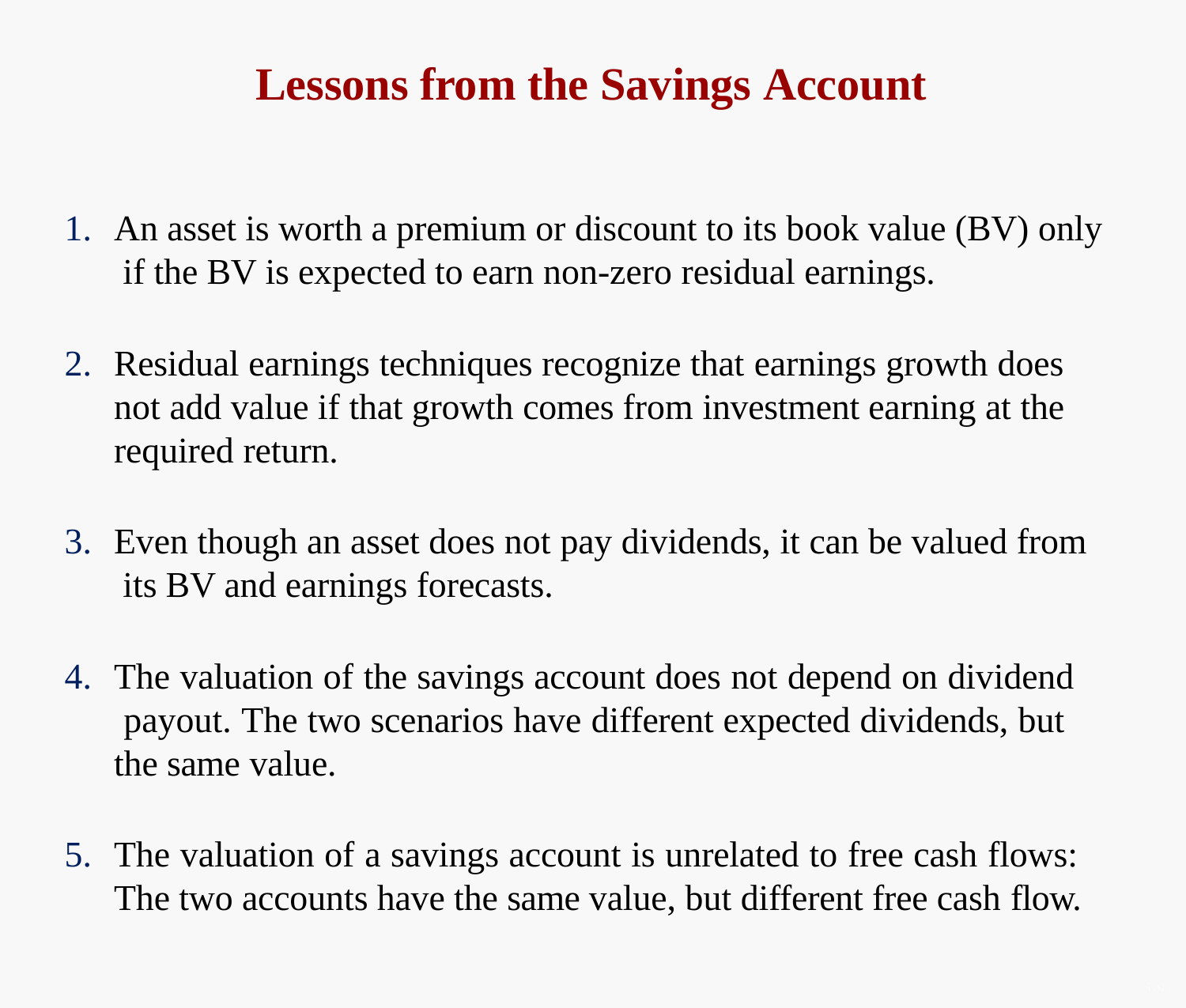

# Lessons from the Savings Account
An asset is worth a premium or discount to its book value (BV) only  if the BV is expected to earn non-zero residual earnings.

Residual earnings techniques recognize that earnings growth does  not add value if that growth comes from investment earning at the  required return.

Even though an asset does not pay dividends, it can be valued from  its BV and earnings forecasts.

The valuation of the savings account does not depend on dividend  payout. The two scenarios have different expected dividends, but  the same value.

The valuation of a savings account is unrelated to free cash flows:  The two accounts have the same value, but different free cash flow.